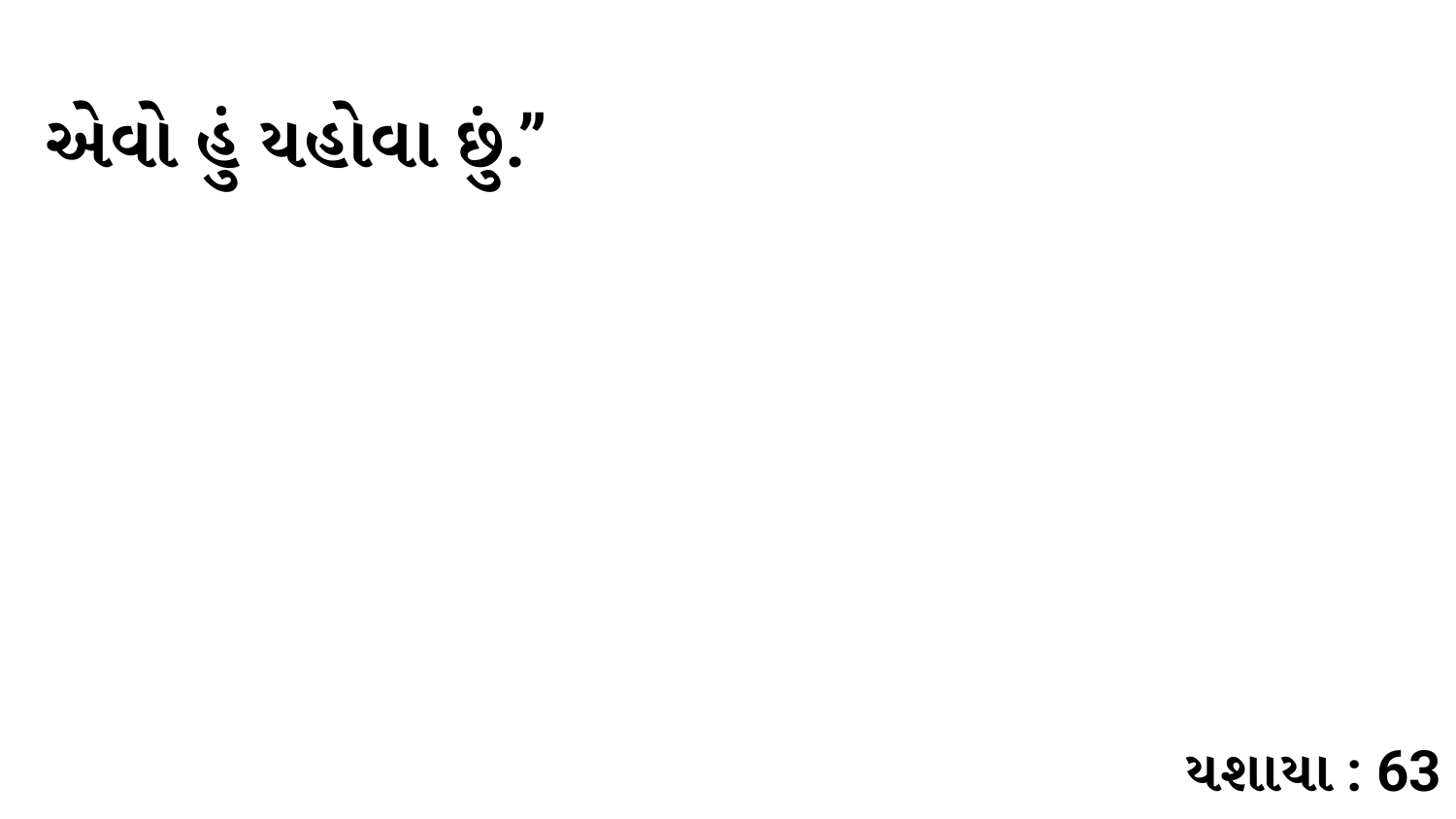

એવો હું યહોવા છું.”
યશાયા : 63